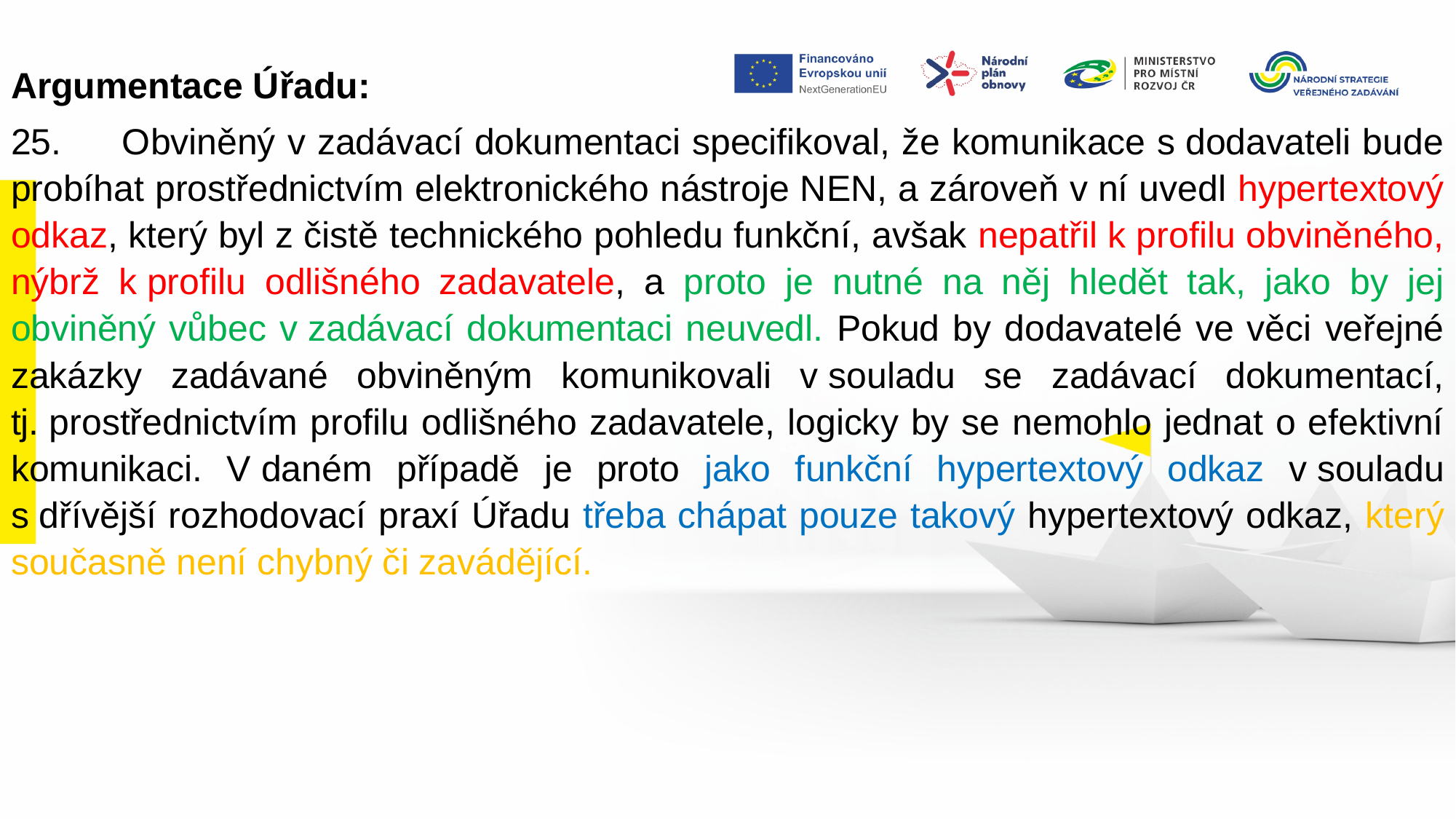

Argumentace Úřadu:
25.      Obviněný v zadávací dokumentaci specifikoval, že komunikace s dodavateli bude probíhat prostřednictvím elektronického nástroje NEN, a zároveň v ní uvedl hypertextový odkaz, který byl z čistě technického pohledu funkční, avšak nepatřil k profilu obviněného, nýbrž k profilu odlišného zadavatele, a proto je nutné na něj hledět tak, jako by jej obviněný vůbec v zadávací dokumentaci neuvedl. Pokud by dodavatelé ve věci veřejné zakázky zadávané obviněným komunikovali v souladu se zadávací dokumentací, tj. prostřednictvím profilu odlišného zadavatele, logicky by se nemohlo jednat o efektivní komunikaci. V daném případě je proto jako funkční hypertextový odkaz v souladu s dřívější rozhodovací praxí Úřadu třeba chápat pouze takový hypertextový odkaz, který současně není chybný či zavádějící.